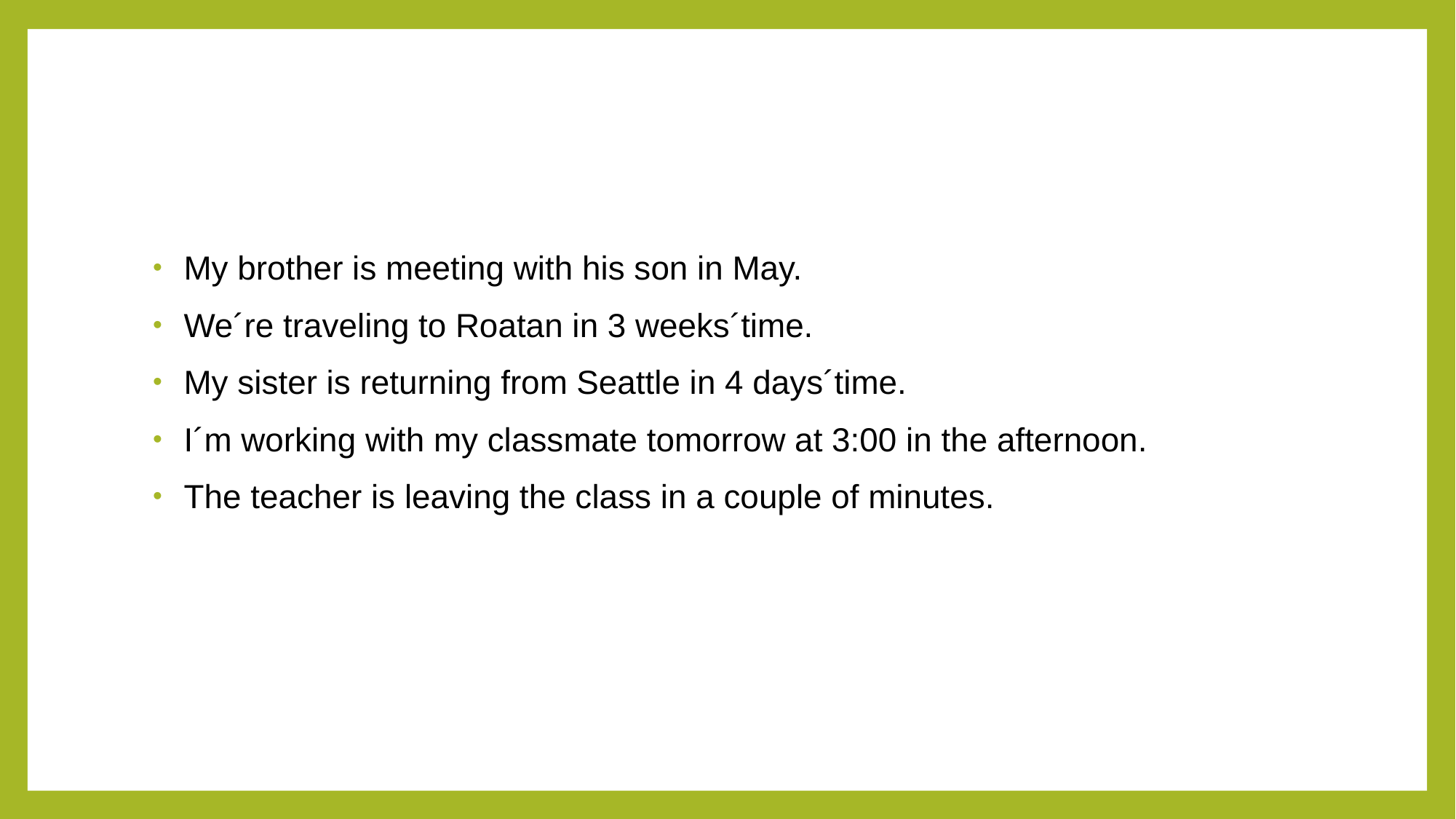

#
 My brother is meeting with his son in May.
 We´re traveling to Roatan in 3 weeks´time.
 My sister is returning from Seattle in 4 days´time.
 I´m working with my classmate tomorrow at 3:00 in the afternoon.
 The teacher is leaving the class in a couple of minutes.